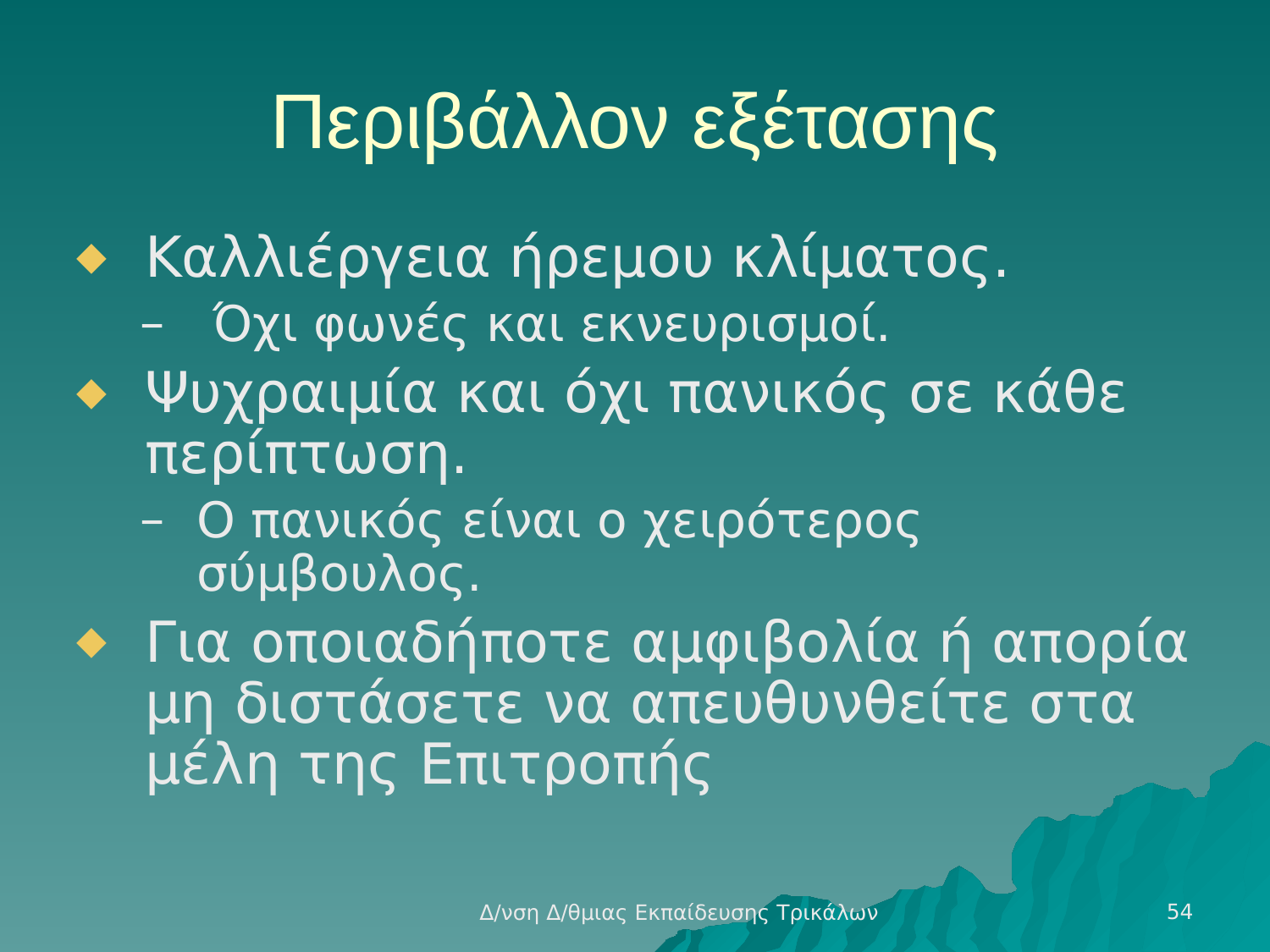

# Περιβάλλον εξέτασης
Καλλιέργεια ήρεμου κλίματος.
 Όχι φωνές και εκνευρισμοί.
Ψυχραιμία και όχι πανικός σε κάθε περίπτωση.
Ο πανικός είναι ο χειρότερος σύμβουλος.
Για οποιαδήποτε αμφιβολία ή απορία μη διστάσετε να απευθυνθείτε στα μέλη της Επιτροπής
54
Δ/νση Δ/θμιας Εκπαίδευσης Τρικάλων